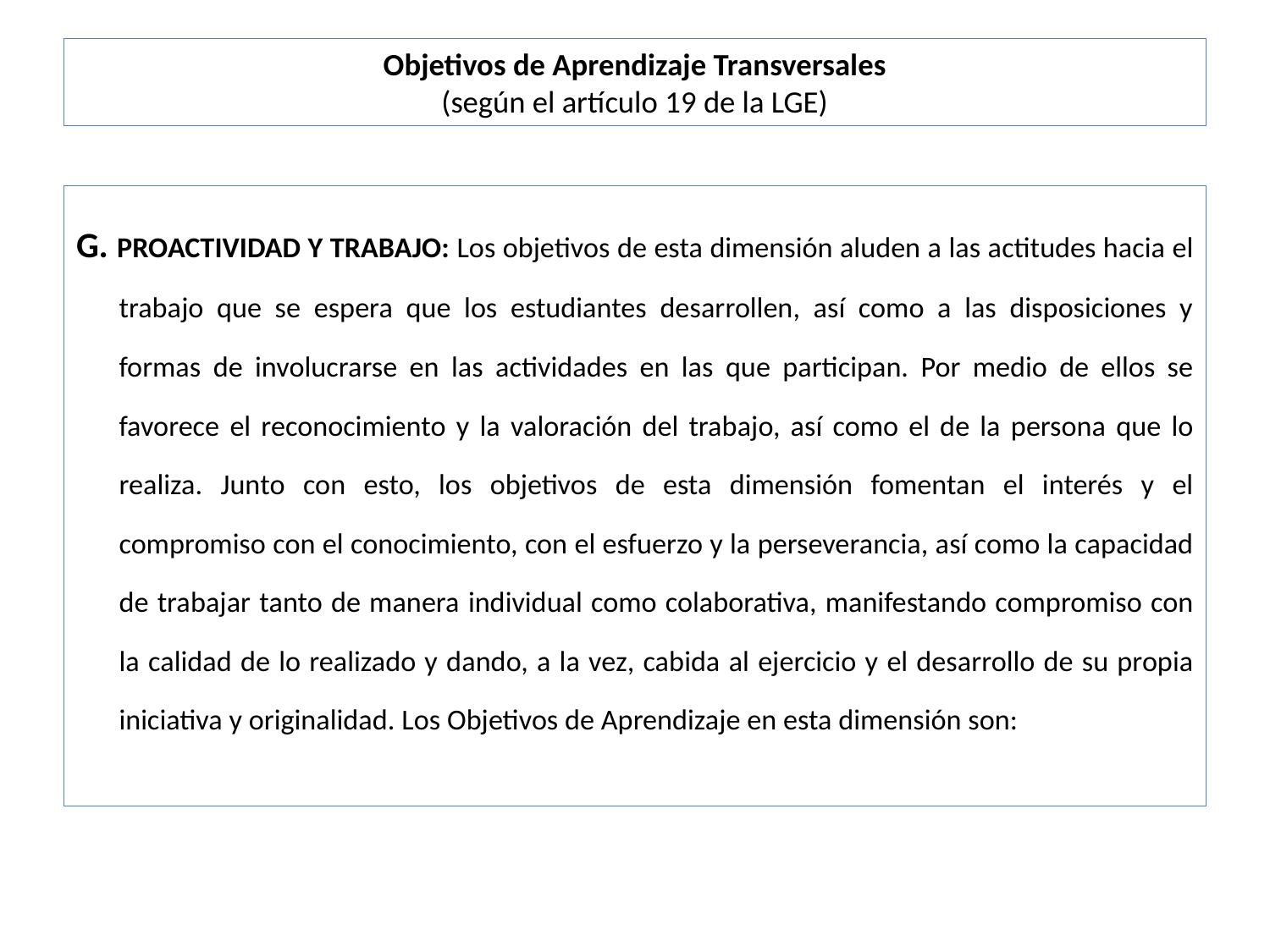

# Objetivos de Aprendizaje Transversales (según el artículo 19 de la LGE)
G. PROACTIVIDAD Y TRABAJO: Los objetivos de esta dimensión aluden a las actitudes hacia el trabajo que se espera que los estudiantes desarrollen, así como a las disposiciones y formas de involucrarse en las actividades en las que participan. Por medio de ellos se favorece el reconocimiento y la valoración del trabajo, así como el de la persona que lo realiza. Junto con esto, los objetivos de esta dimensión fomentan el interés y el compromiso con el conocimiento, con el esfuerzo y la perseverancia, así como la capacidad de trabajar tanto de manera individual como colaborativa, manifestando compromiso con la calidad de lo realizado y dando, a la vez, cabida al ejercicio y el desarrollo de su propia iniciativa y originalidad. Los Objetivos de Aprendizaje en esta dimensión son: